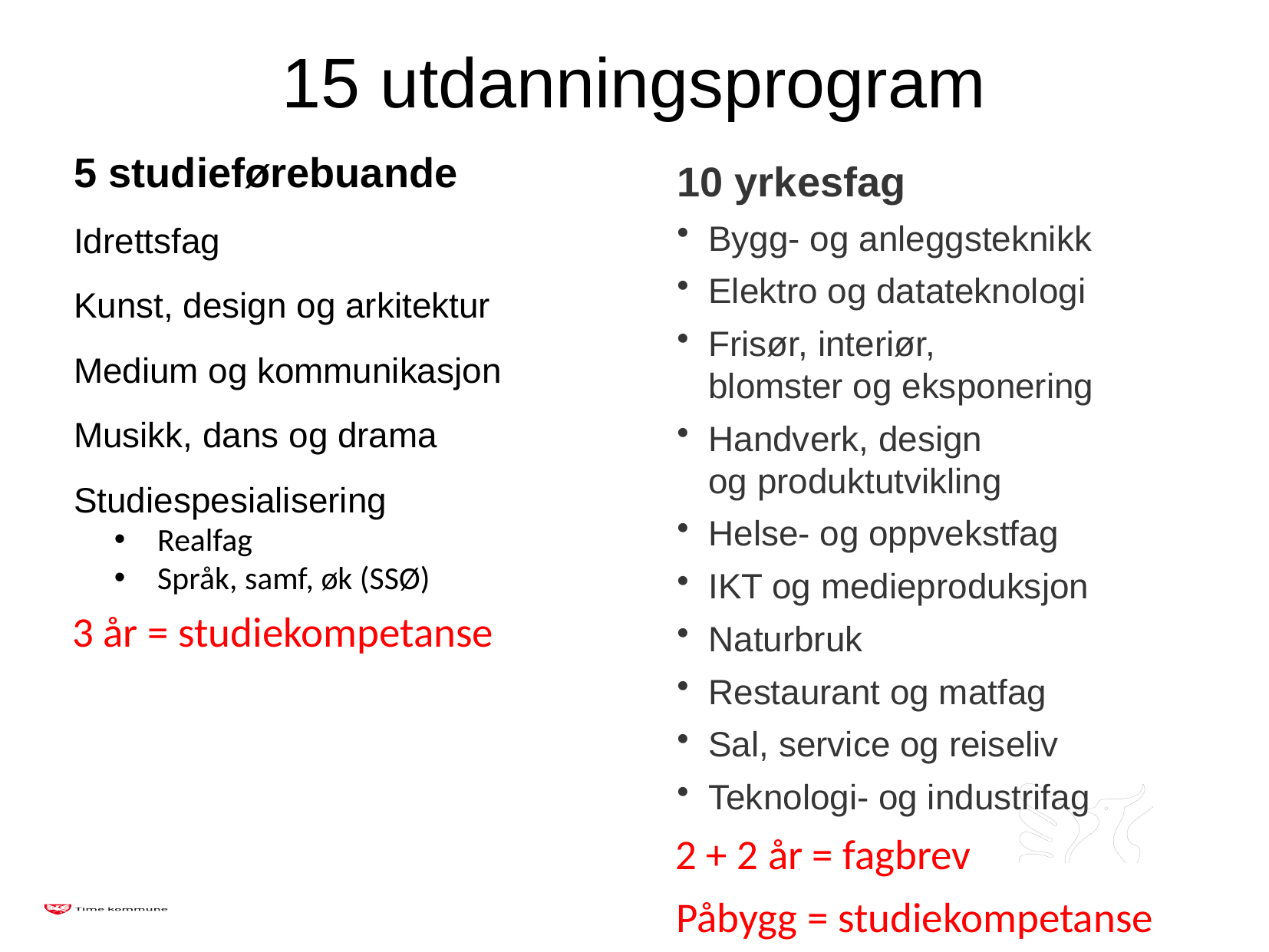

# 15 utdanningsprogram
10 yrkesfag
Bygg- og anleggsteknikk
Elektro og datateknologi
Frisør, interiør, blomster og eksponering
Handverk, design og produktutvikling
Helse- og oppvekstfag
IKT og medieproduksjon
Naturbruk
Restaurant og matfag
Sal, service og reiseliv
Teknologi- og industrifag

5 studieførebuande
Idrettsfag
Kunst, design og arkitektur
Medium og kommunikasjon
Musikk, dans og drama
Studiespesialisering
Realfag
Språk, samf, øk (SSØ)
3 år = studiekompetanse
2 + 2 år = fagbrev
Påbygg = studiekompetanse